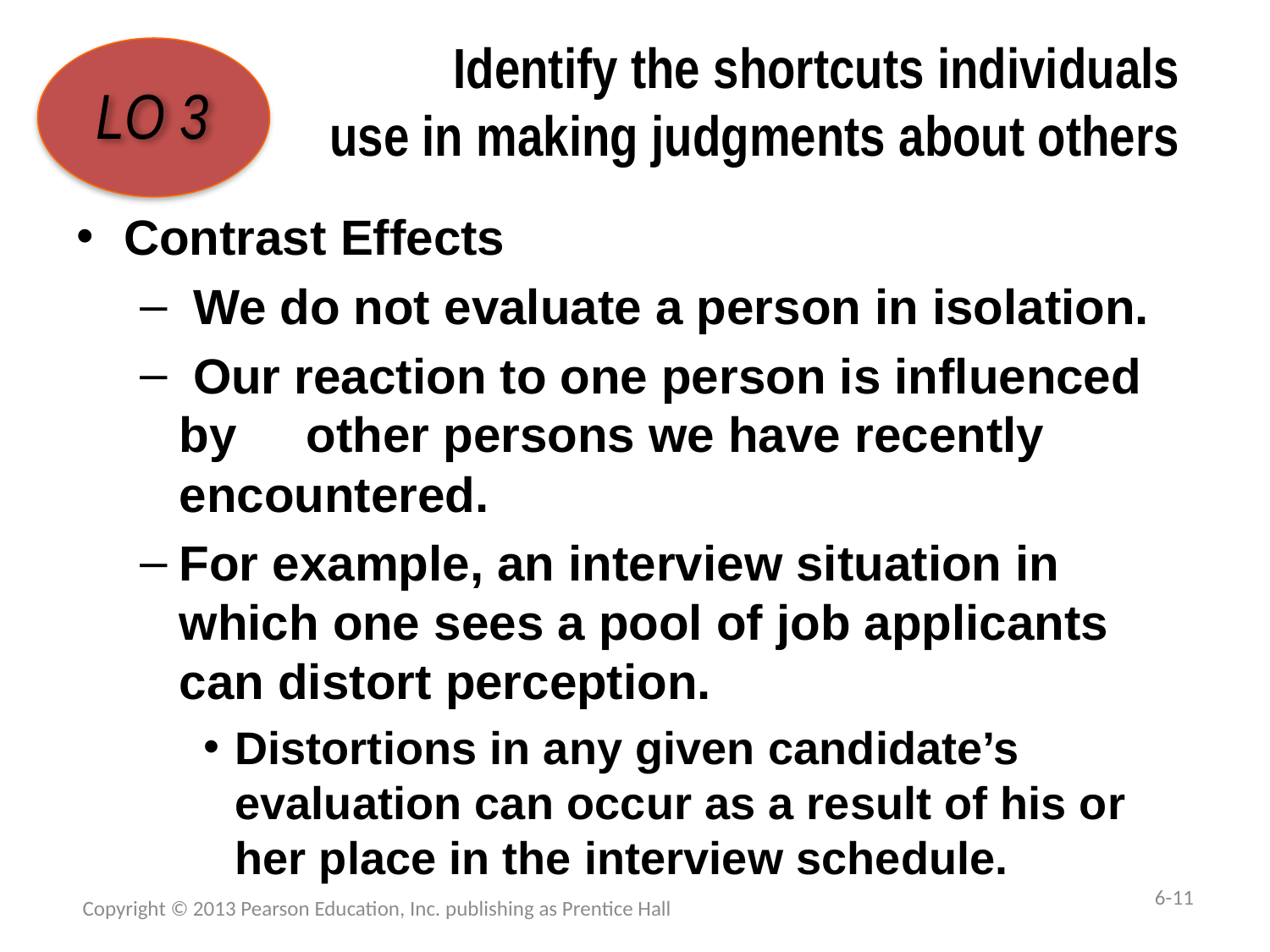

# Identify the shortcuts individuals use in making judgments about others

LO 3
Contrast Effects
 We do not evaluate a person in isolation.
 Our reaction to one person is influenced by   	other persons we have recently encountered.
For example, an interview situation in which one sees a pool of job applicants can distort perception.
Distortions in any given candidate’s evaluation can occur as a result of his or her place in the interview schedule.
6-11
Copyright © 2013 Pearson Education, Inc. publishing as Prentice Hall